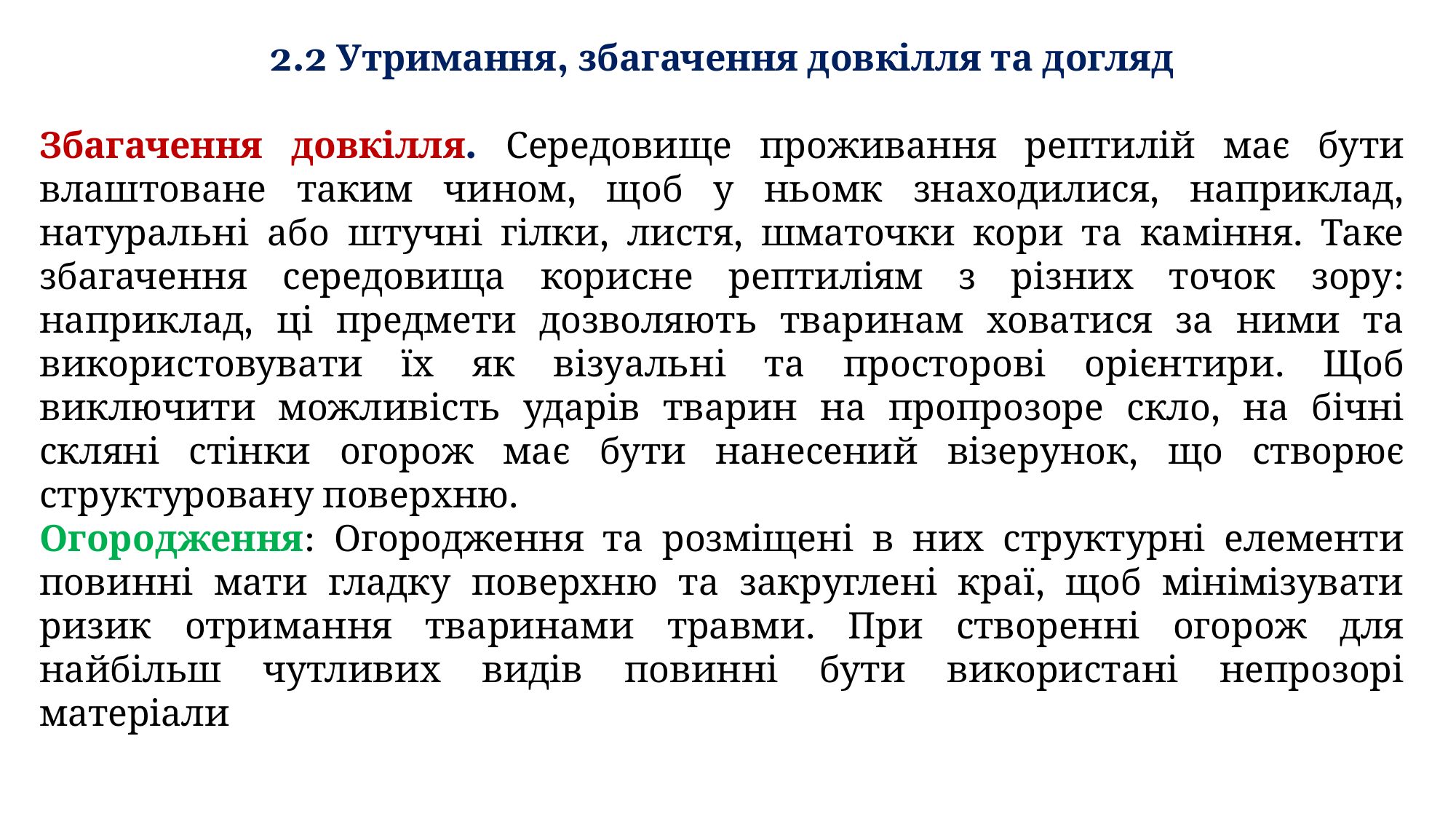

2.2 Утримання, збагачення довкілля та догляд

Збагачення довкілля. Середовище проживання рептилій має бути влаштоване таким чином, щоб у ньомк знаходилися, наприклад, натуральні або штучні гілки, листя, шматочки кори та каміння. Таке збагачення середовища корисне рептиліям з різних точок зору: наприклад, ці предмети дозволяють тваринам ховатися за ними та використовувати їх як візуальні та просторові орієнтири. Щоб виключити можливість ударів тварин на пропрозоре скло, на бічні скляні стінки огорож має бути нанесений візерунок, що створює структуровану поверхню.
Огородження: Огородження та розміщені в них структурні елементи повинні мати гладку поверхню та закруглені краї, щоб мінімізувати ризик отримання тваринами травми. При створенні огорож для найбільш чутливих видів повинні бути використані непрозорі матеріали